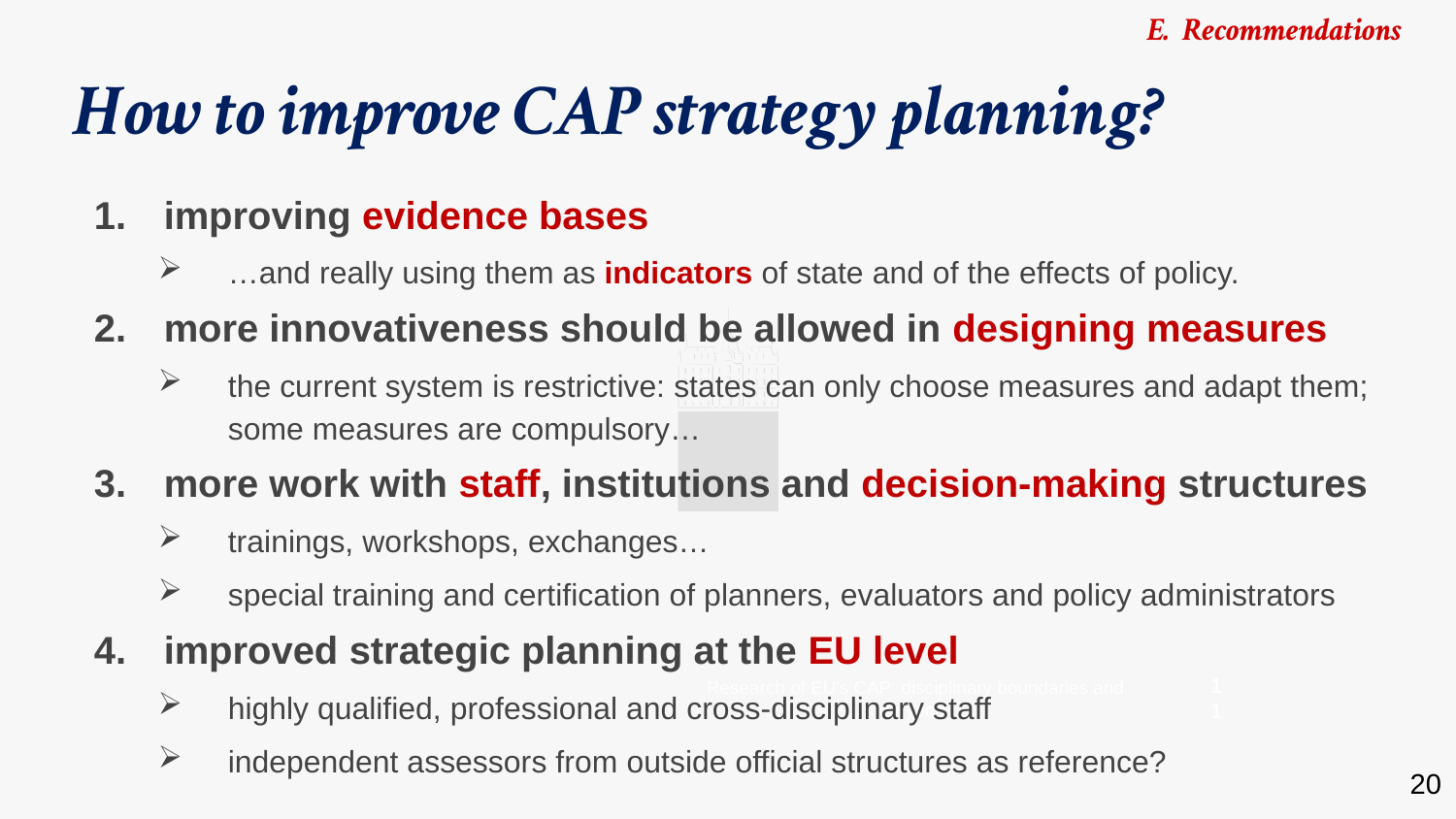

E.  Recommendations
# How to improve CAP strategy planning?
improving evidence bases
…and really using them as indicators of state and of the effects of policy.
more innovativeness should be allowed in designing measures
the current system is restrictive: states can only choose measures and adapt them; some measures are compulsory…
more work with staff, institutions and decision-making structures
trainings, workshops, exchanges…
special training and certification of planners, evaluators and policy administrators
improved strategic planning at the EU level
highly qualified, professional and cross-disciplinary staff
independent assessors from outside official structures as reference?
11
Research of EU’s CAP: disciplinary boundaries and beyond
20